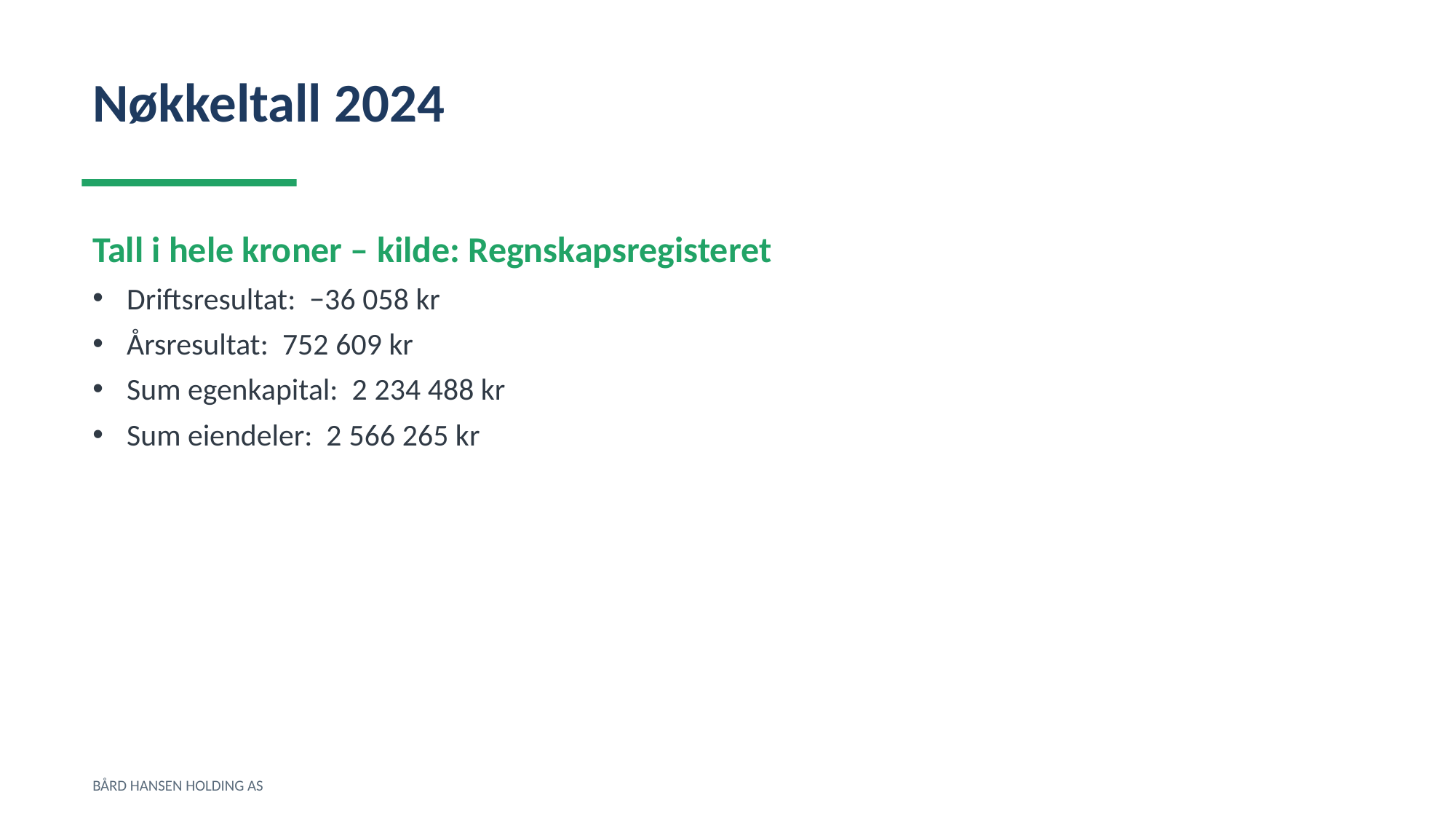

Nøkkeltall 2024

Tall i hele kroner – kilde: Regnskapsregisteret
Driftsresultat:  −36 058 kr
Årsresultat:  752 609 kr
Sum egenkapital:  2 234 488 kr
Sum eiendeler:  2 566 265 kr
BÅRD HANSEN HOLDING AS